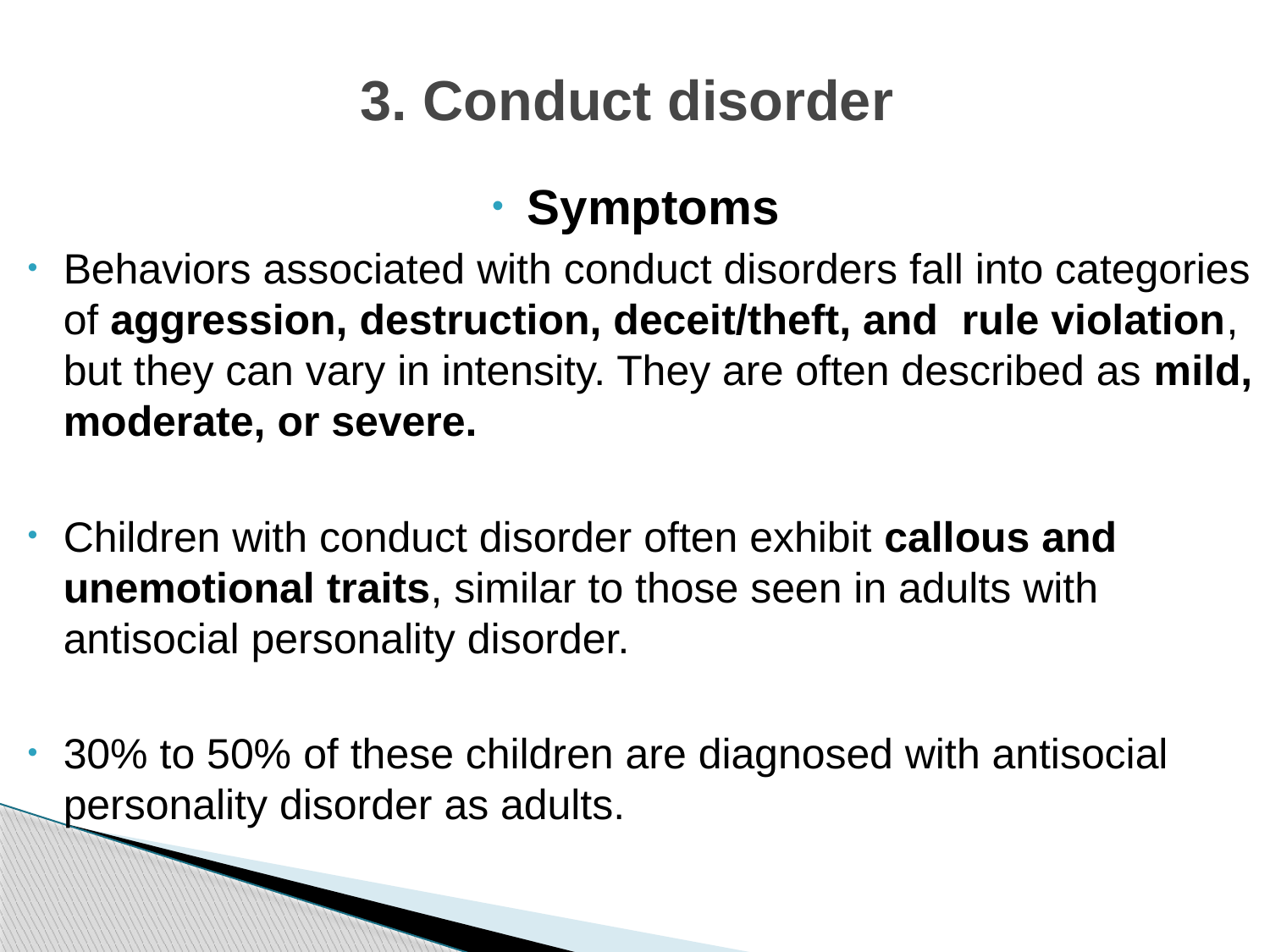

# 3. Conduct disorder
Symptoms
Behaviors associated with conduct disorders fall into categories of aggression, destruction, deceit/theft, and  rule violation, but they can vary in intensity. They are often described as mild, moderate, or severe.

Children with conduct disorder often exhibit callous and  unemotional traits, similar to those seen in adults with antisocial personality disorder.

30% to 50% of these children are diagnosed with antisocial personality disorder as adults.